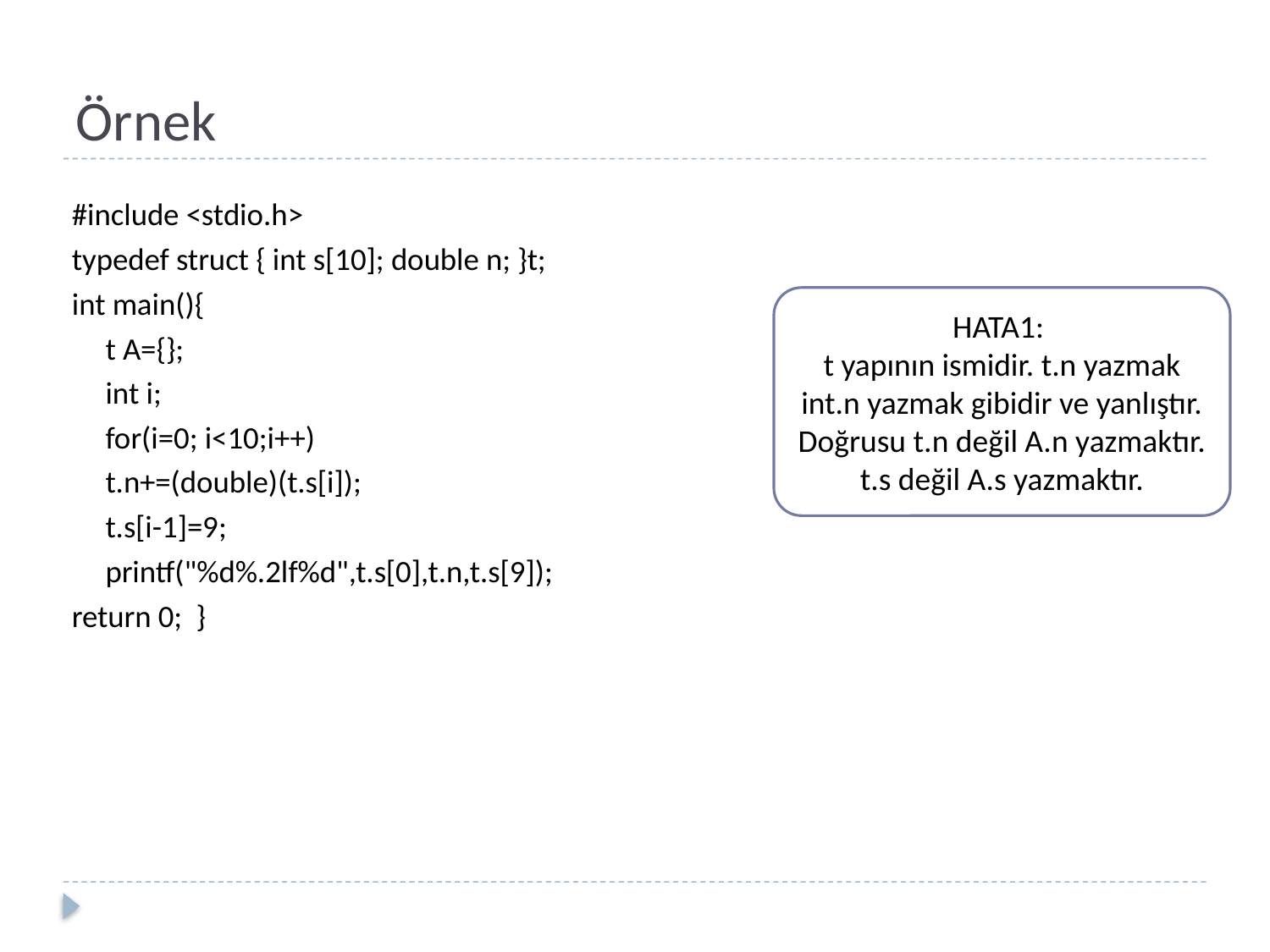

# Örnek
#include <stdio.h>
typedef struct { int s[10]; double n; }t;
int main(){
	t A={};
	int i;
	for(i=0; i<10;i++)
		t.n+=(double)(t.s[i]);
		t.s[i-1]=9;
	printf("%d%.2lf%d",t.s[0],t.n,t.s[9]);
return 0;  }

HATA1:
t yapının ismidir. t.n yazmak int.n yazmak gibidir ve yanlıştır. Doğrusu t.n değil A.n yazmaktır. t.s değil A.s yazmaktır.